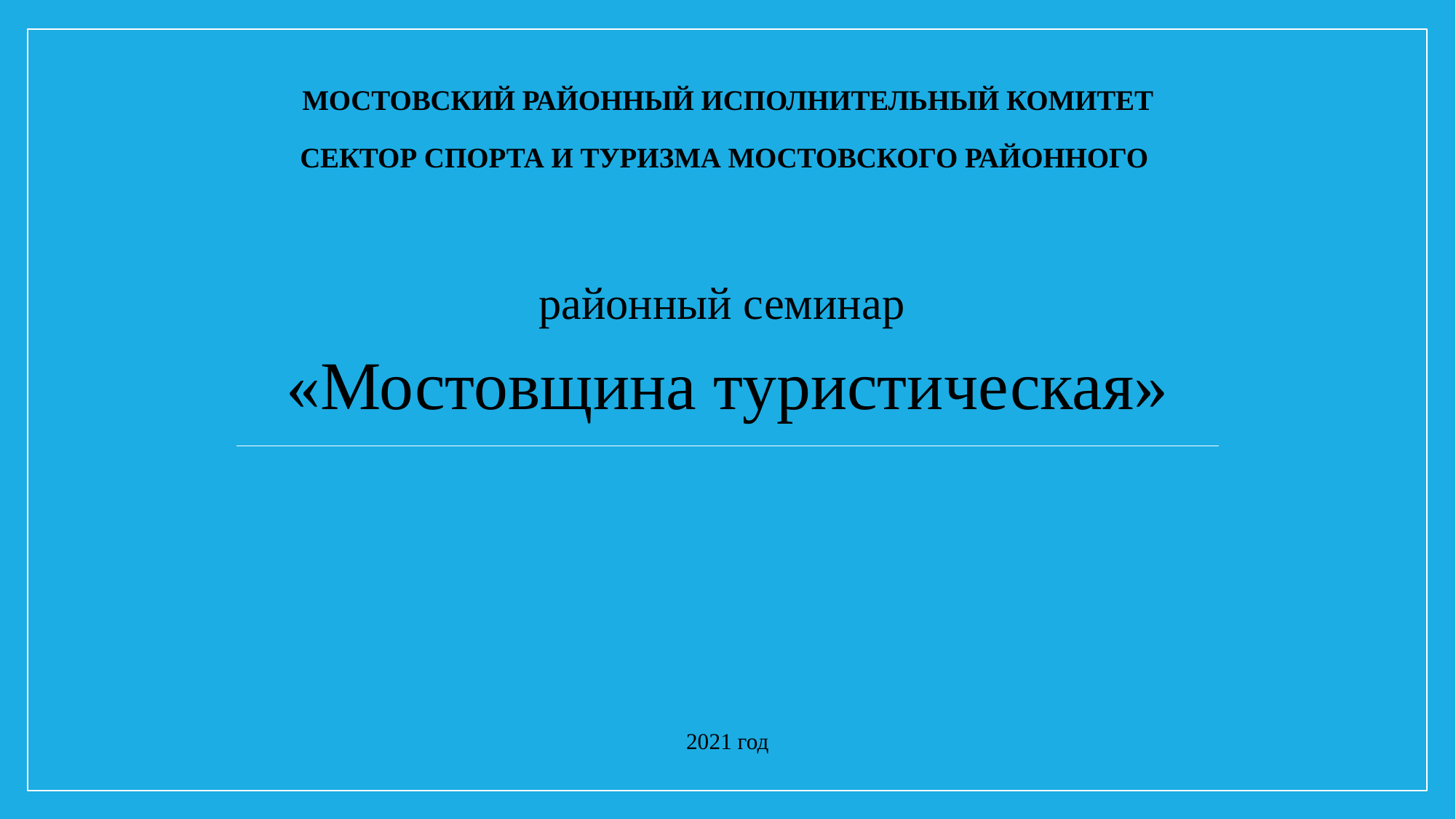

# Мостовский районный исполнительный комитет Сектор спорта и туризма Мостовского районного
районный семинар
«Мостовщина туристическая»

2021 год